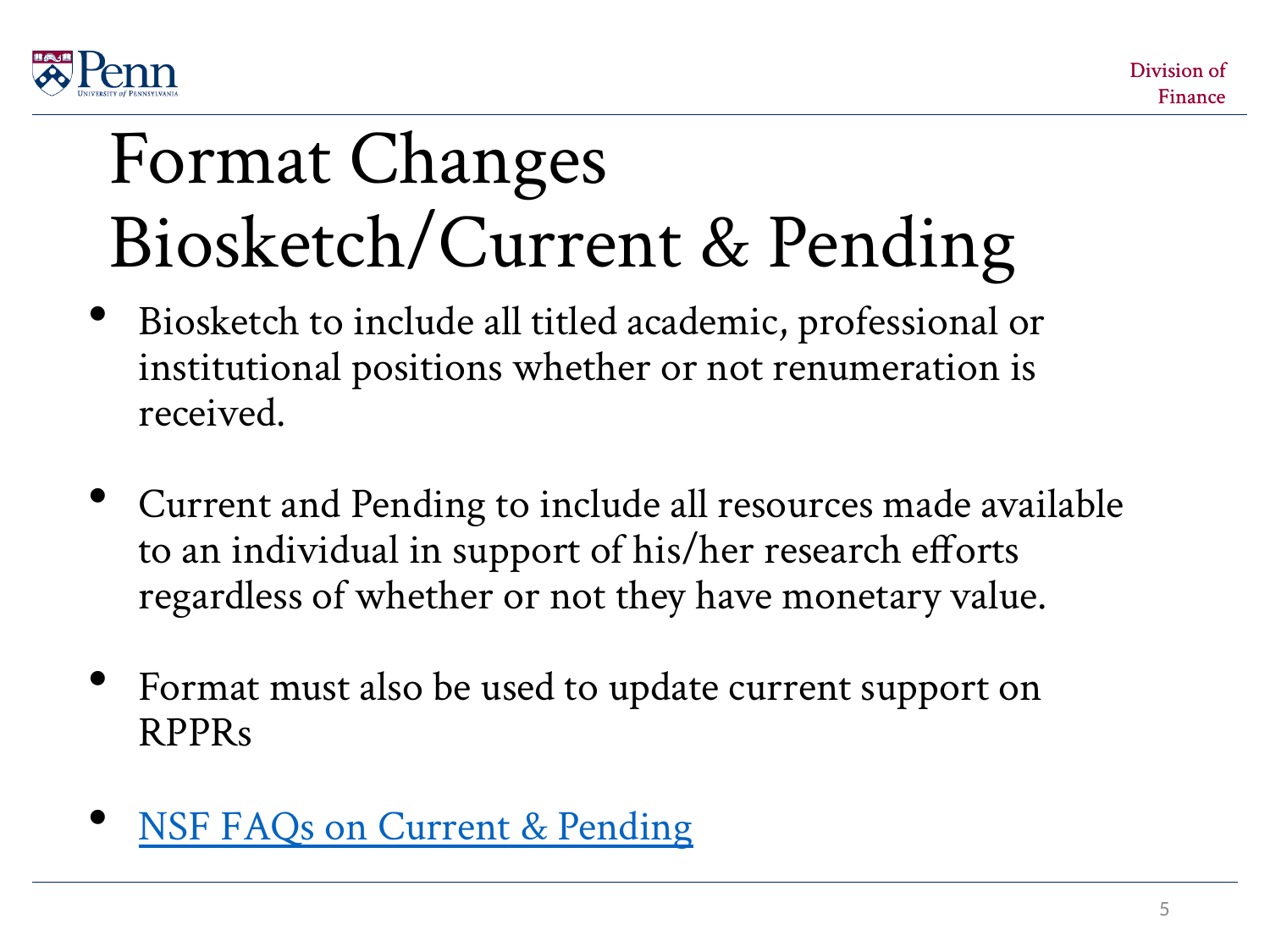

Format Changes Biosketch/Current & Pending
Biosketch to include all titled academic, professional or institutional positions whether or not renumeration is received.

Current and Pending to include all resources made available to an individual in support of his/her research efforts regardless of whether or not they have monetary value.

Format must also be used to update current support on RPPRs

NSF FAQs on Current & Pending

5